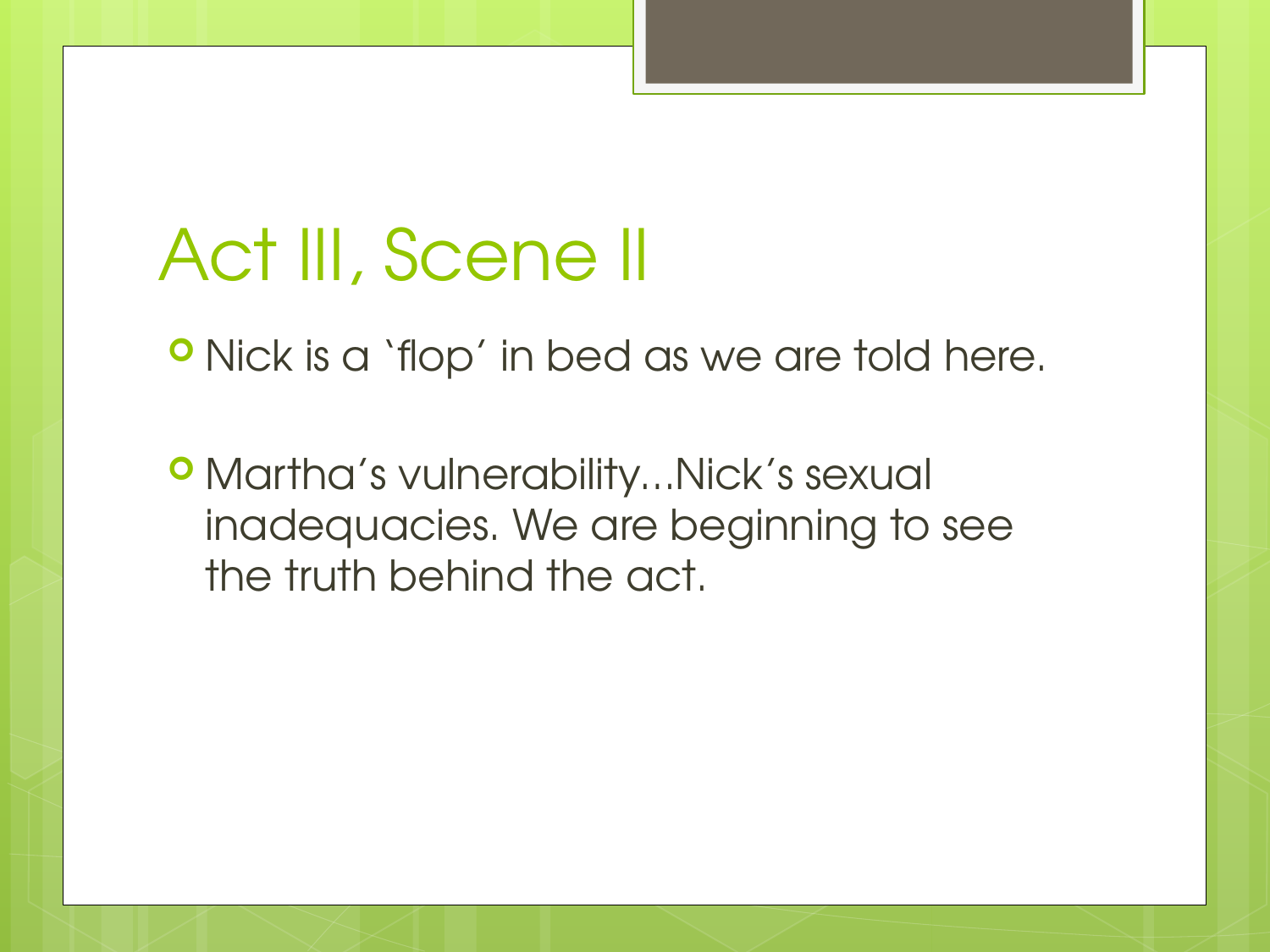

# Act III, Scene II
Nick is a ‘flop’ in bed as we are told here.

Martha’s vulnerability…Nick’s sexual inadequacies. We are beginning to see the truth behind the act.